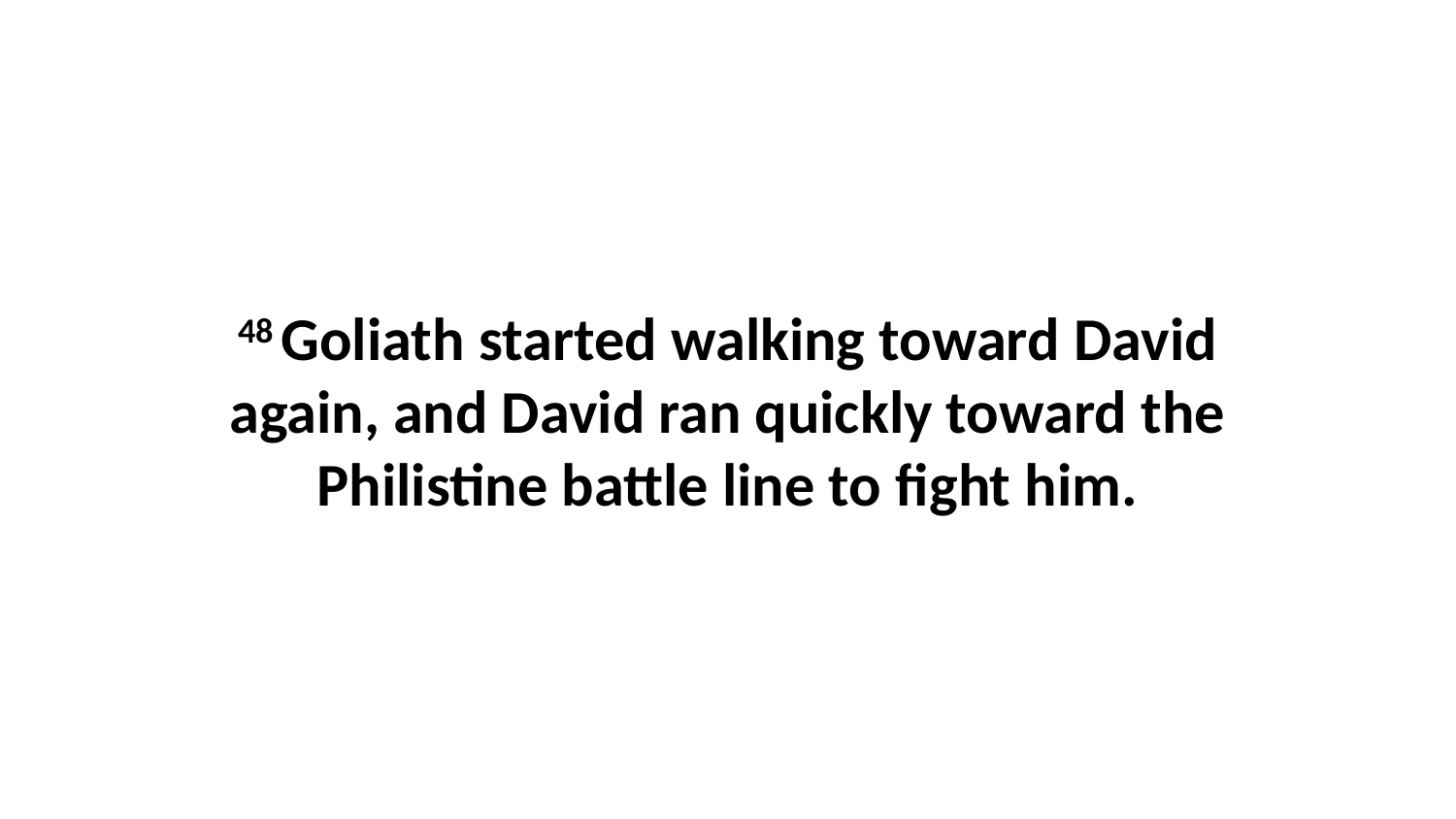

48 Goliath started walking toward David again, and David ran quickly toward the Philistine battle line to fight him.